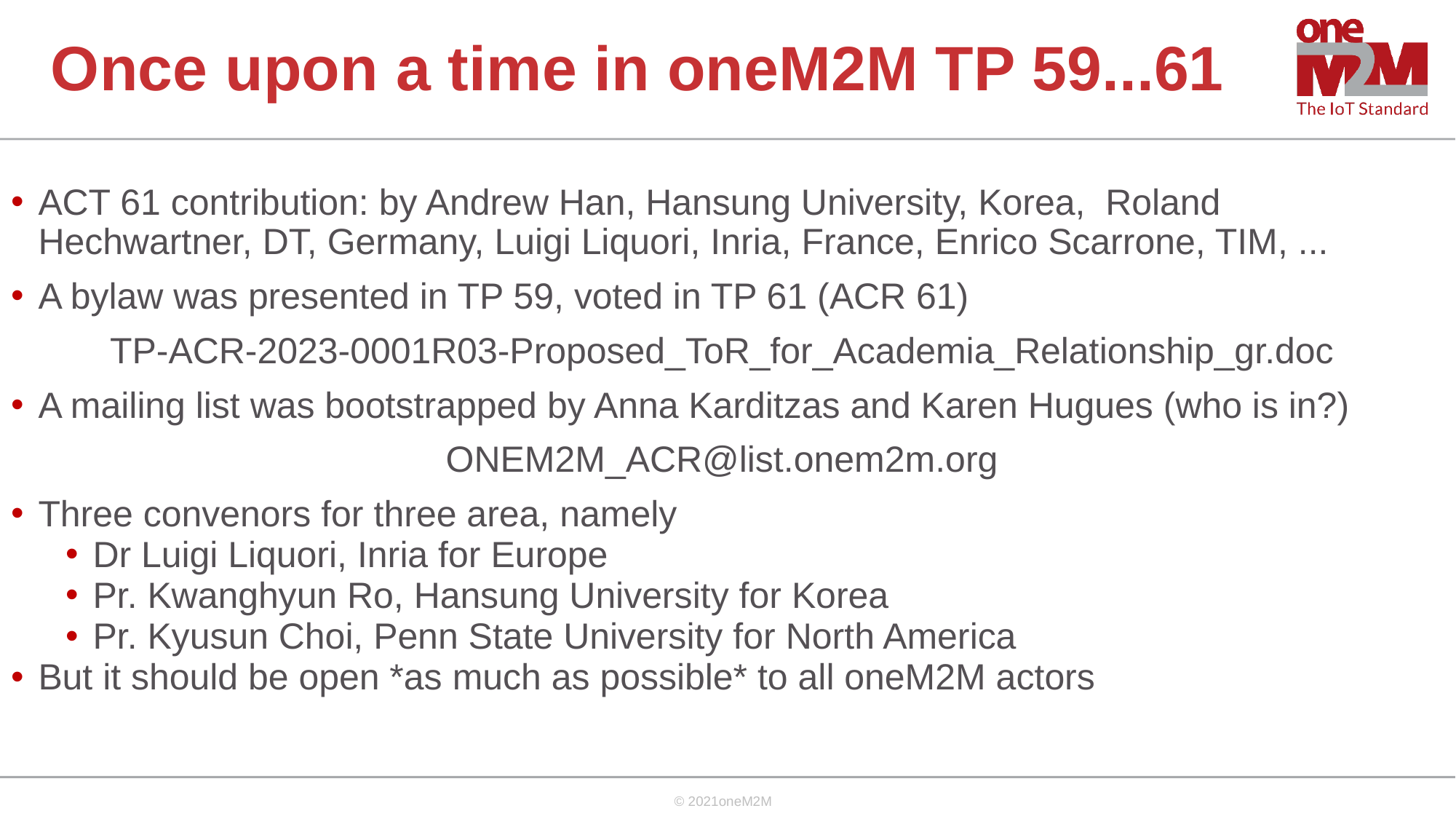

# Once upon a time in oneM2M TP 59...61
ACT 61 contribution: by Andrew Han, Hansung University, Korea,  Roland Hechwartner, DT, Germany, Luigi Liquori, Inria, France, Enrico Scarrone, TIM, ...
A bylaw was presented in TP 59, voted in TP 61 (ACR 61)
TP-ACR-2023-0001R03-Proposed_ToR_for_Academia_Relationship_gr.doc
A mailing list was bootstrapped by Anna Karditzas and Karen Hugues (who is in?)
ONEM2M_ACR@list.onem2m.org
Three convenors for three area, namely
Dr Luigi Liquori, Inria for Europe
Pr. Kwanghyun Ro, Hansung University for Korea
Pr. Kyusun Choi, Penn State University for North America
But it should be open *as much as possible* to all oneM2M actors